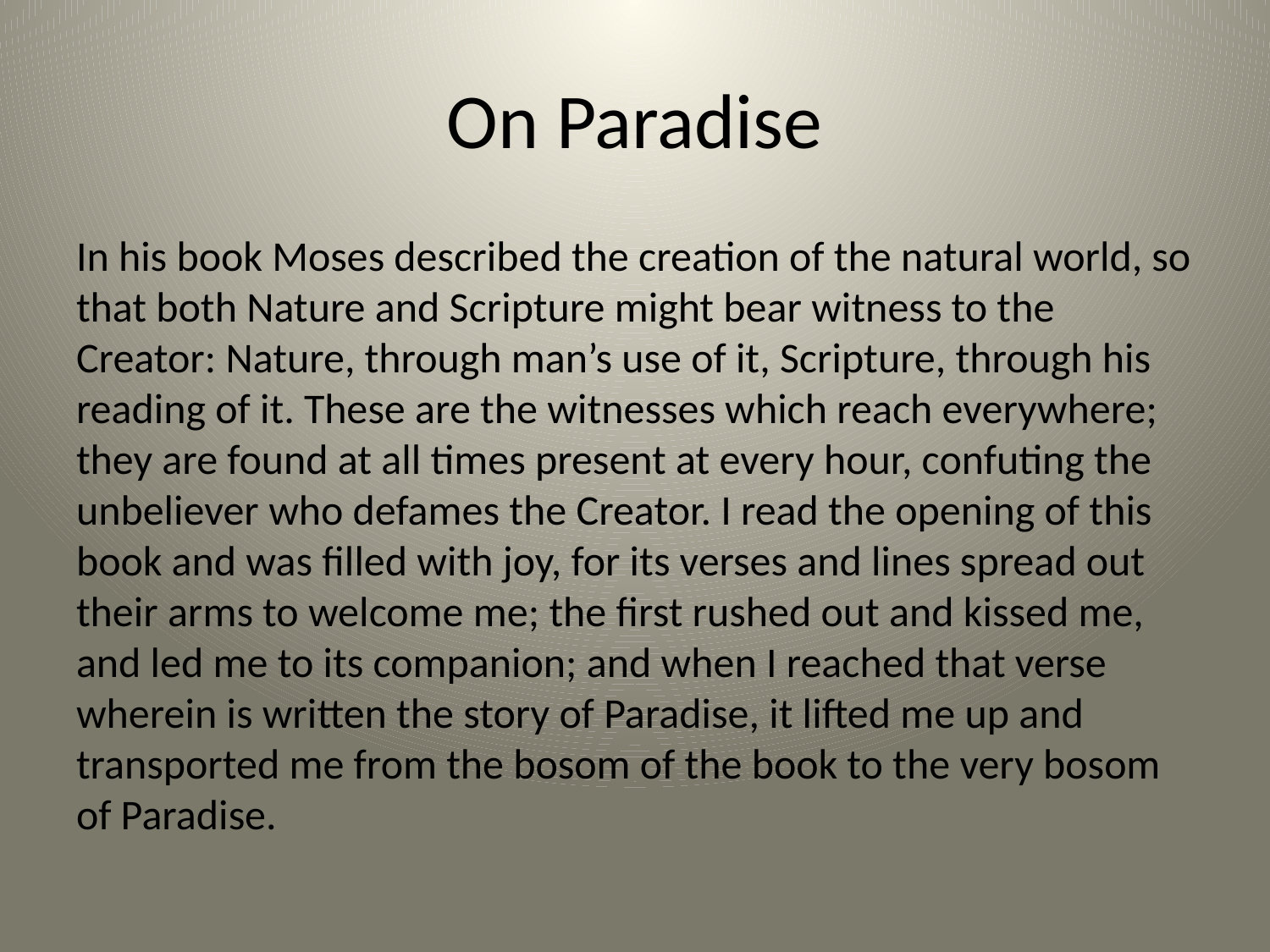

# On Paradise
In his book Moses described the creation of the natural world, so that both Nature and Scripture might bear witness to the Creator: Nature, through man’s use of it, Scripture, through his reading of it. These are the witnesses which reach everywhere; they are found at all times present at every hour, confuting the unbeliever who defames the Creator. I read the opening of this book and was filled with joy, for its verses and lines spread out their arms to welcome me; the first rushed out and kissed me, and led me to its companion; and when I reached that verse wherein is written the story of Paradise, it lifted me up and transported me from the bosom of the book to the very bosom of Paradise.